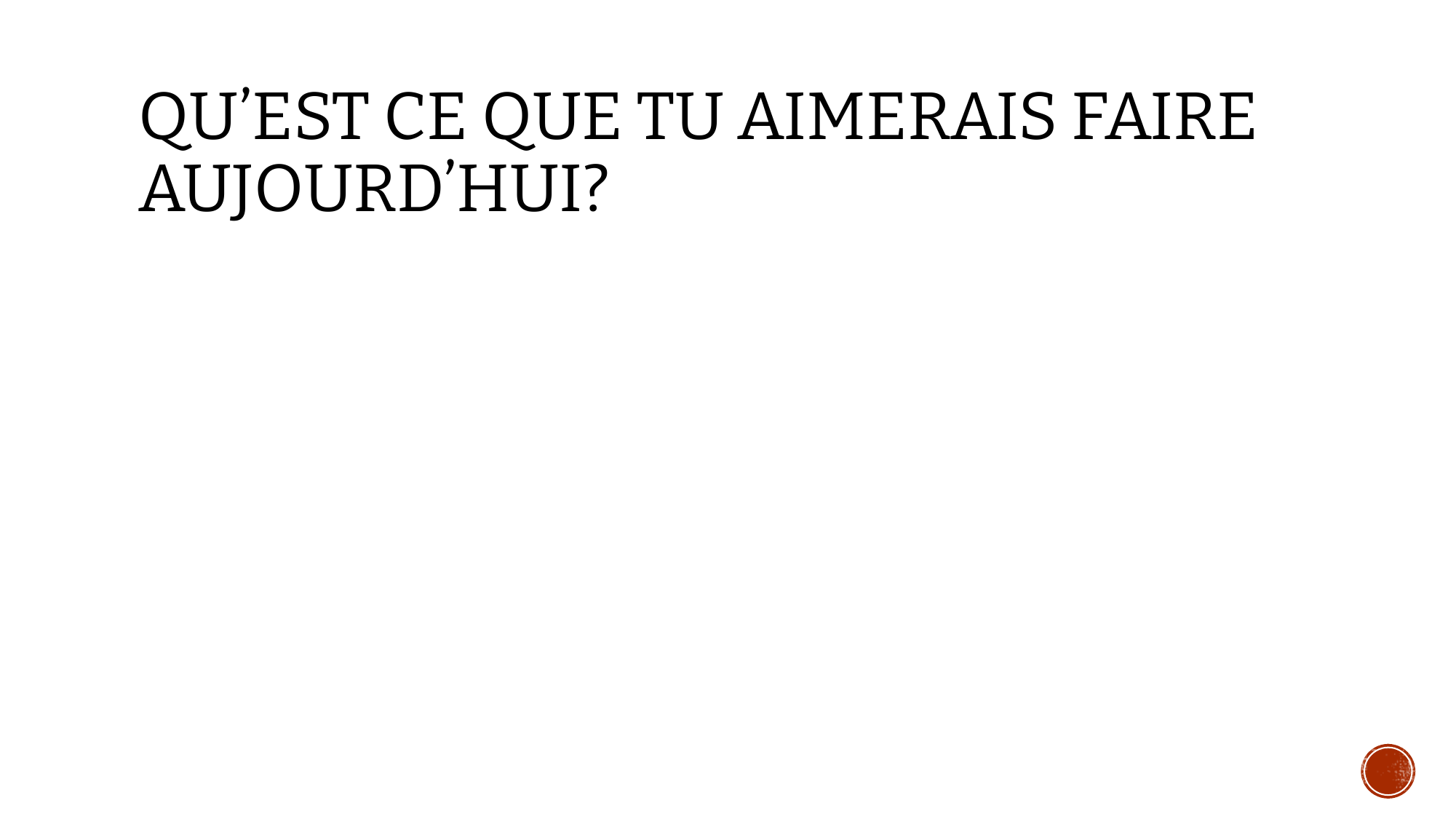

# Qu’est ce que tu aimerais faire aujourd’hui?